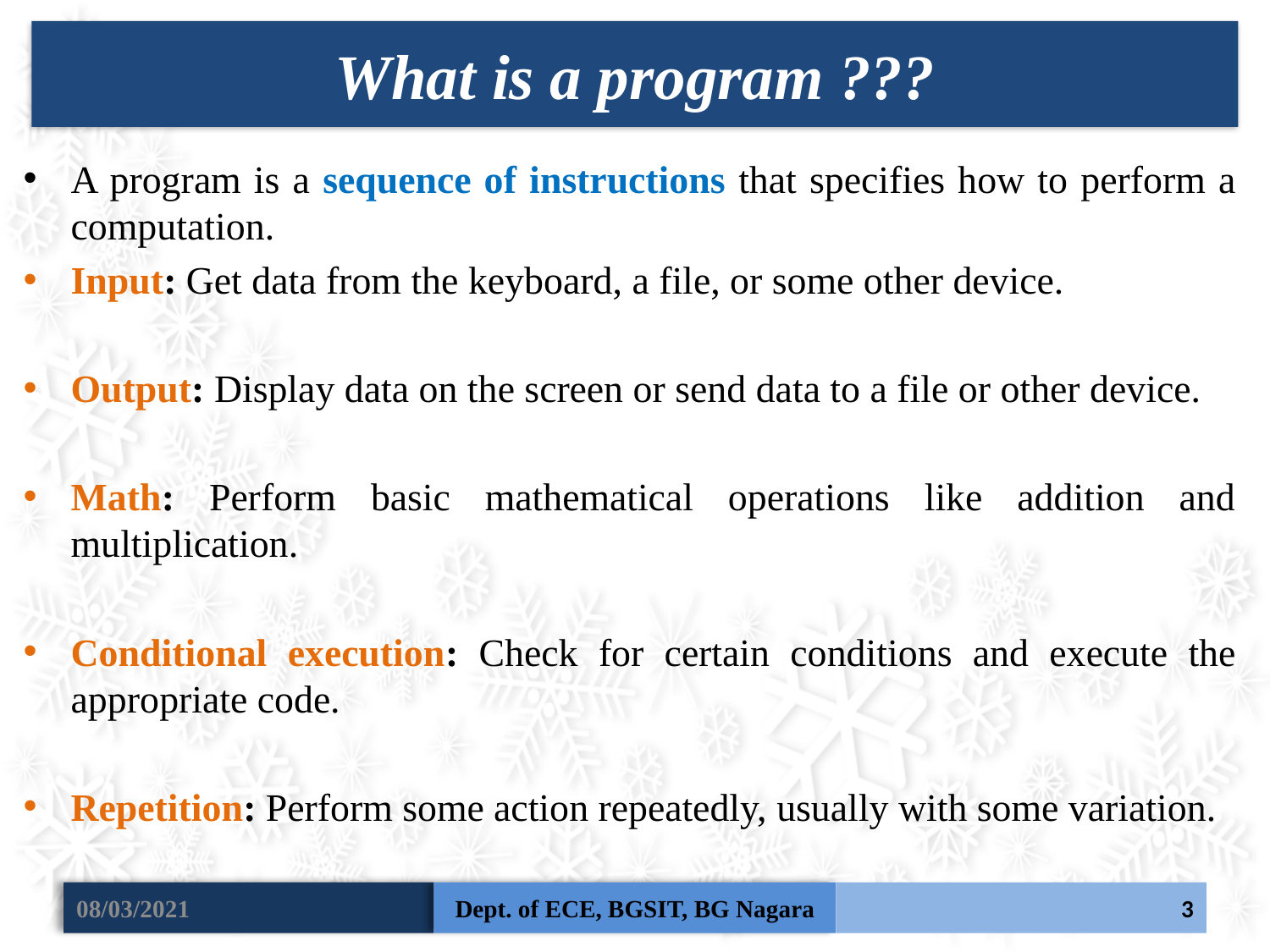

What is a program ???
A program is a sequence of instructions that specifies how to perform a computation.
Input: Get data from the keyboard, a file, or some other device.

Output: Display data on the screen or send data to a file or other device.

Math: Perform basic mathematical operations like addition and multiplication.

Conditional execution: Check for certain conditions and execute the appropriate code.

Repetition: Perform some action repeatedly, usually with some variation.

08/03/2021
Dept. of ECE, BGSIT, BG Nagara
3